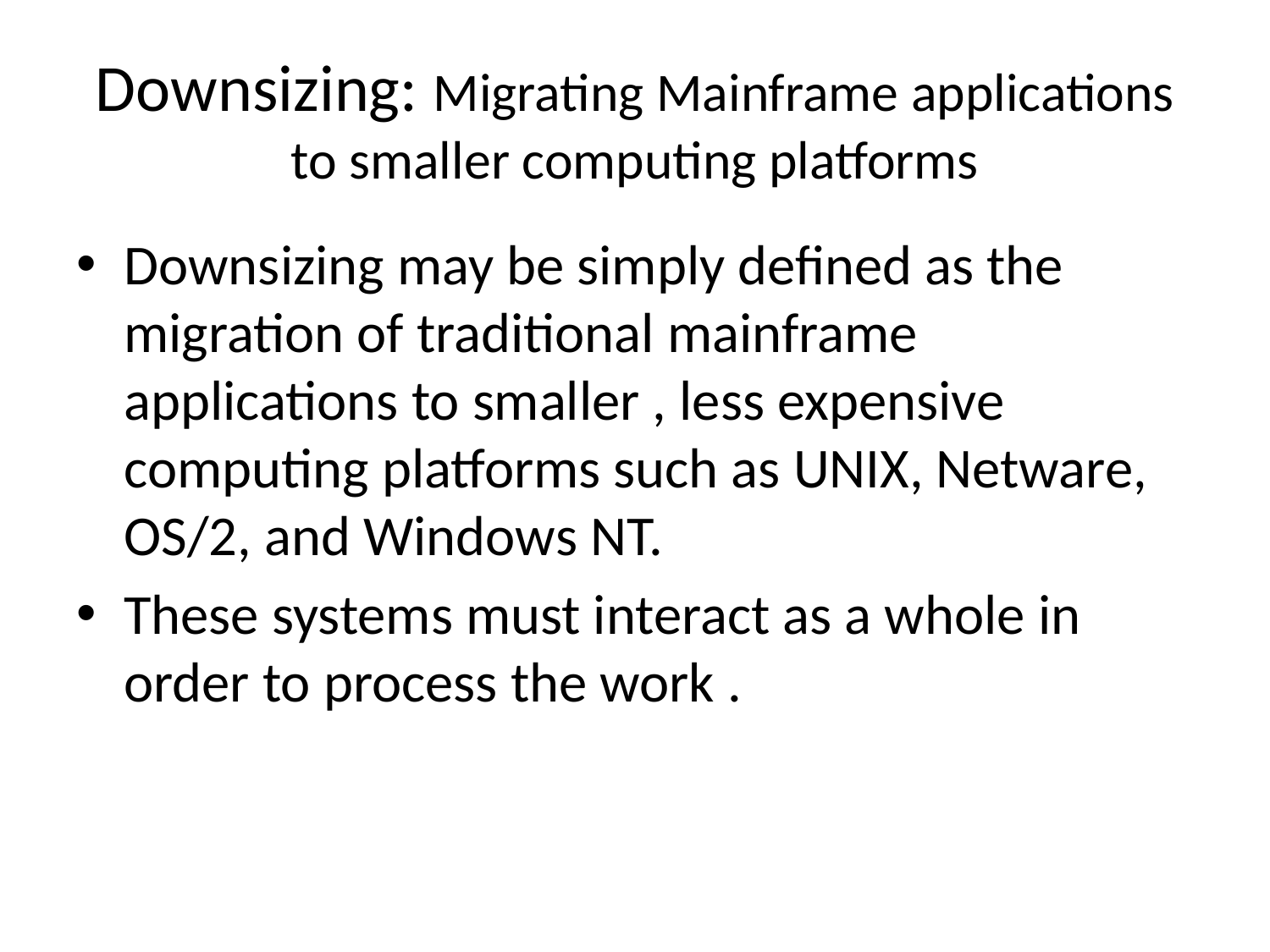

# Downsizing: Migrating Mainframe applications to smaller computing platforms
Downsizing may be simply defined as the migration of traditional mainframe applications to smaller , less expensive computing platforms such as UNIX, Netware, OS/2, and Windows NT.
These systems must interact as a whole in order to process the work .